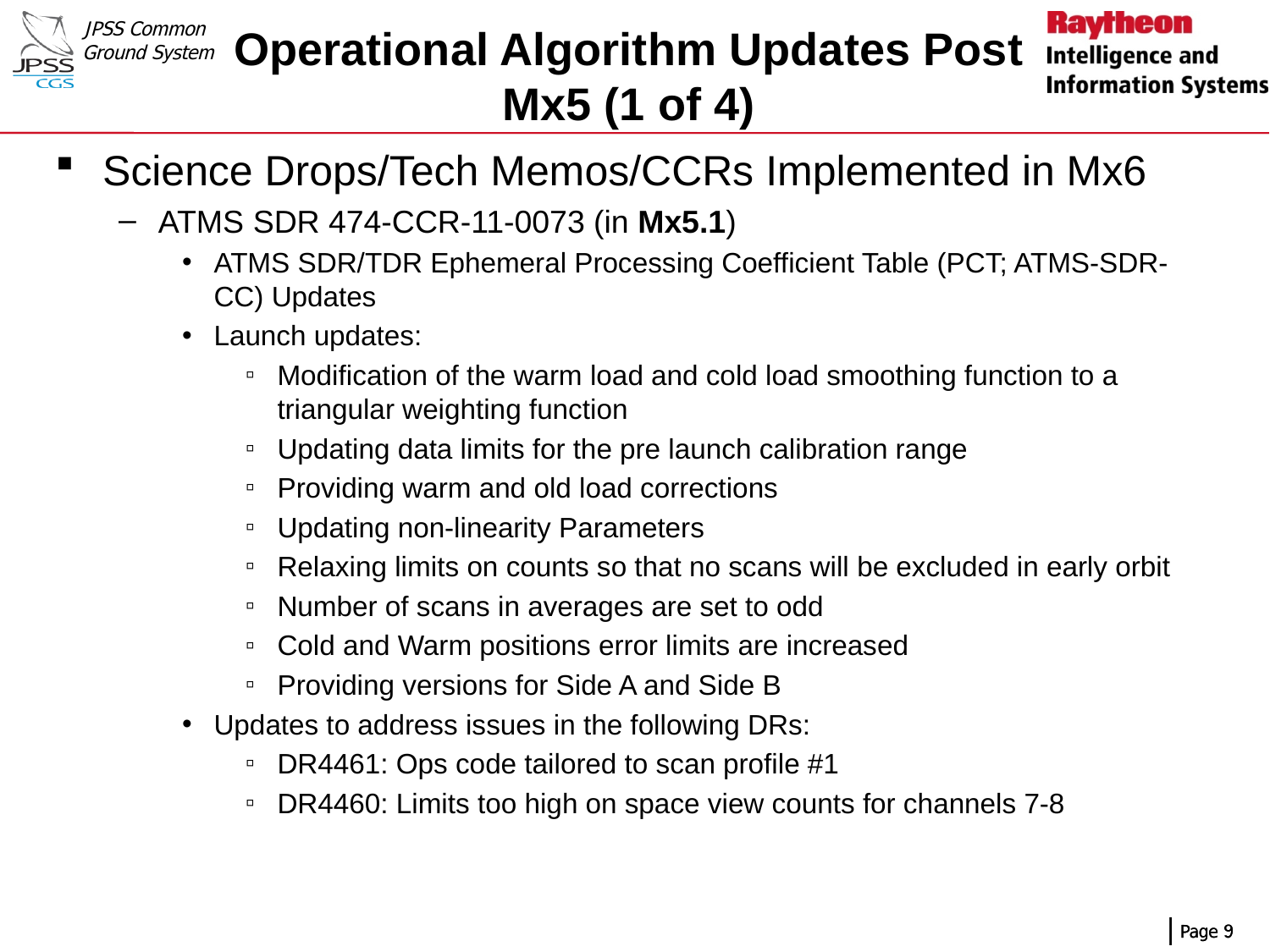

# Operational Algorithm Updates Post Mx5 (1 of 4)
Science Drops/Tech Memos/CCRs Implemented in Mx6
ATMS SDR 474-CCR-11-0073 (in Mx5.1)
ATMS SDR/TDR Ephemeral Processing Coefficient Table (PCT; ATMS-SDR-CC) Updates
Launch updates:
Modification of the warm load and cold load smoothing function to a triangular weighting function
Updating data limits for the pre launch calibration range
Providing warm and old load corrections
Updating non-linearity Parameters
Relaxing limits on counts so that no scans will be excluded in early orbit
Number of scans in averages are set to odd
Cold and Warm positions error limits are increased
Providing versions for Side A and Side B
Updates to address issues in the following DRs:
DR4461: Ops code tailored to scan profile #1
DR4460: Limits too high on space view counts for channels 7-8